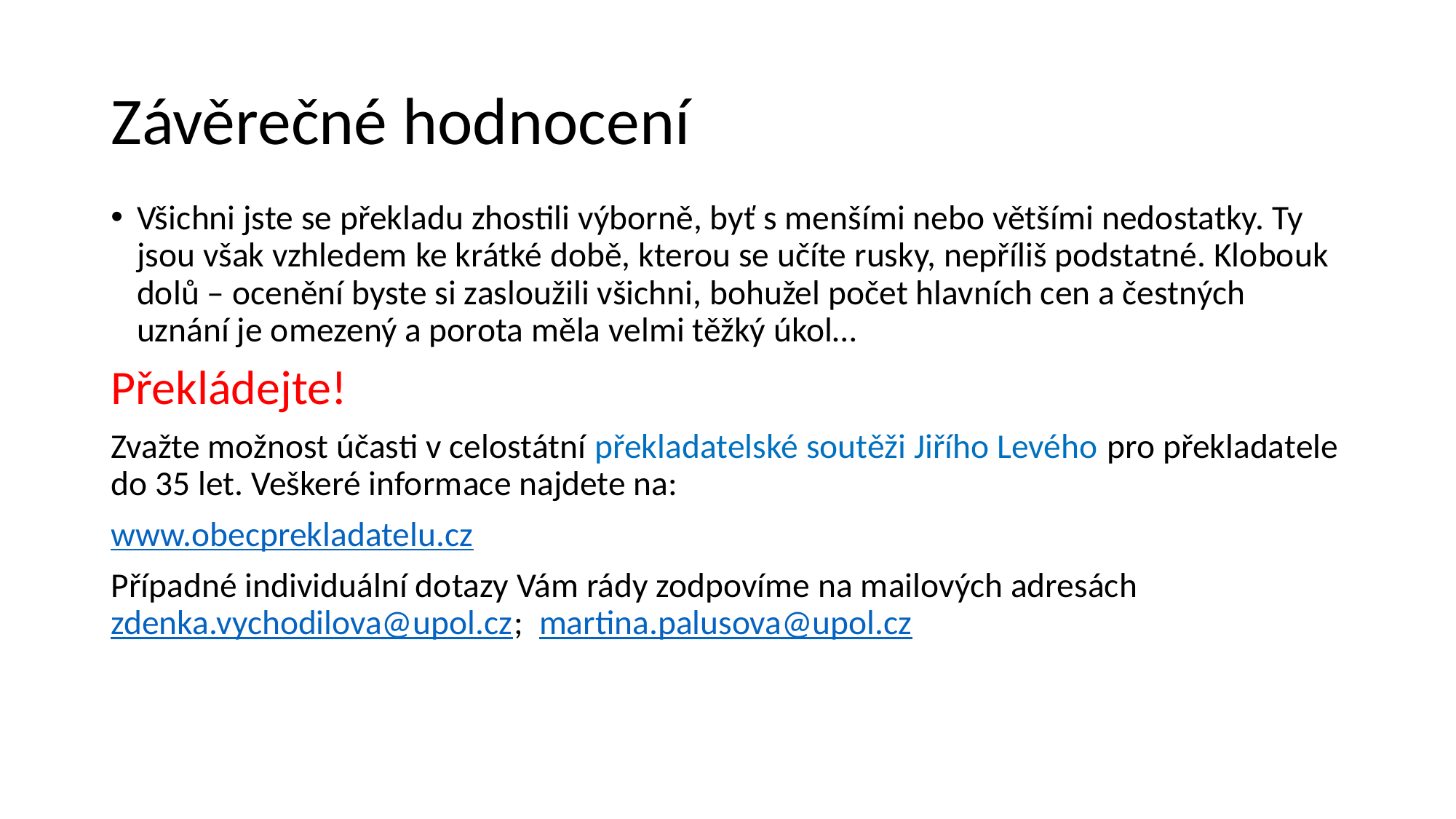

# Závěrečné hodnocení
Všichni jste se překladu zhostili výborně, byť s menšími nebo většími nedostatky. Ty jsou však vzhledem ke krátké době, kterou se učíte rusky, nepříliš podstatné. Klobouk dolů – ocenění byste si zasloužili všichni, bohužel počet hlavních cen a čestných uznání je omezený a porota měla velmi těžký úkol…
Překládejte!
Zvažte možnost účasti v celostátní překladatelské soutěži Jiřího Levého pro překladatele do 35 let. Veškeré informace najdete na:
www.obecprekladatelu.cz
Případné individuální dotazy Vám rády zodpovíme na mailových adresách zdenka.vychodilova@upol.cz;  martina.palusova@upol.cz